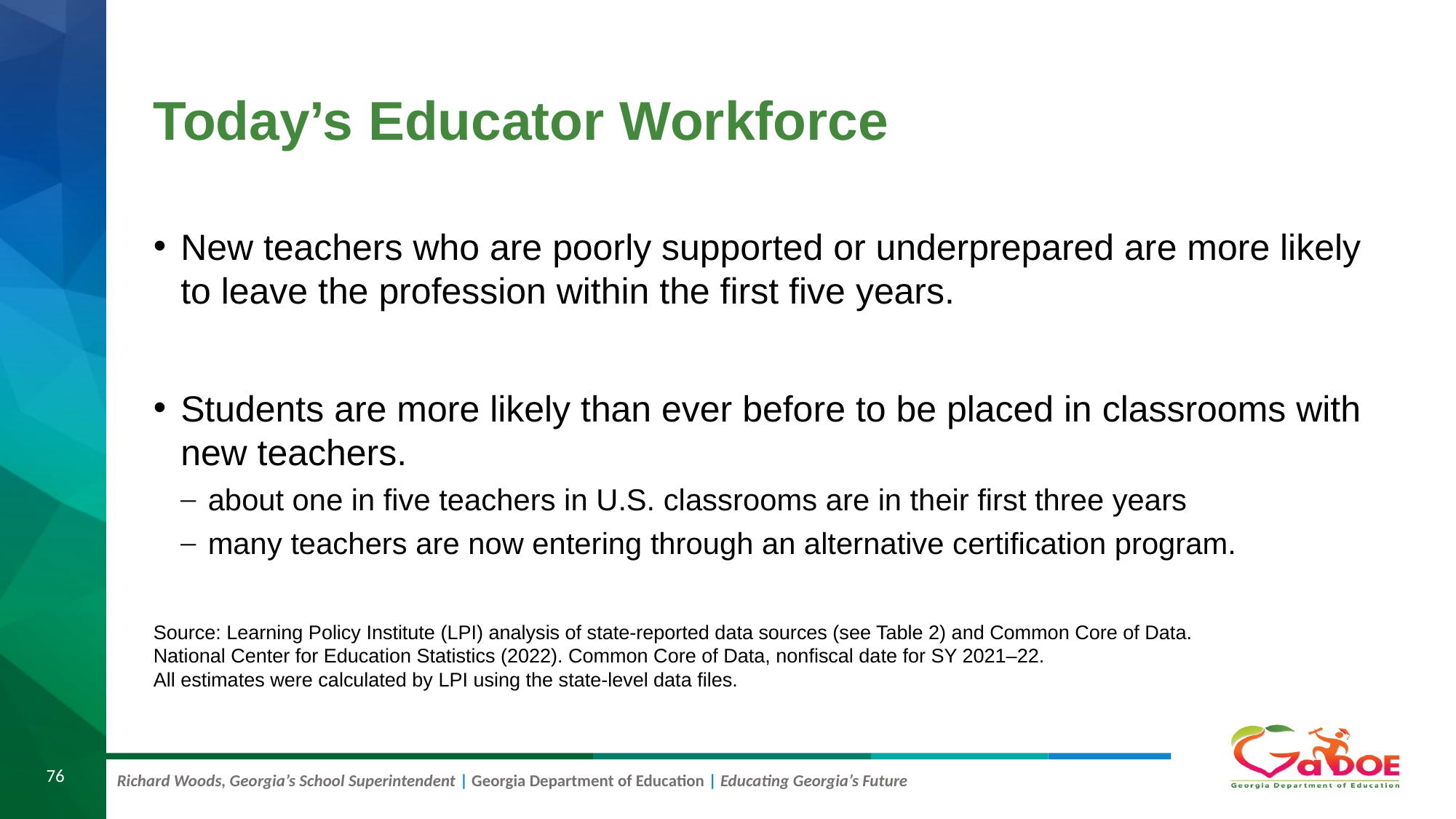

# Today’s Educator Workforce
New teachers who are poorly supported or underprepared are more likely to leave the profession within the first five years.

Students are more likely than ever before to be placed in classrooms with new teachers.
about one in five teachers in U.S. classrooms are in their first three years
many teachers are now entering through an alternative certification program.

Source: Learning Policy Institute (LPI) analysis of state-reported data sources (see Table 2) and Common Core of Data.
National Center for Education Statistics (2022). Common Core of Data, nonfiscal date for SY 2021–22.
All estimates were calculated by LPI using the state-level data files.
76